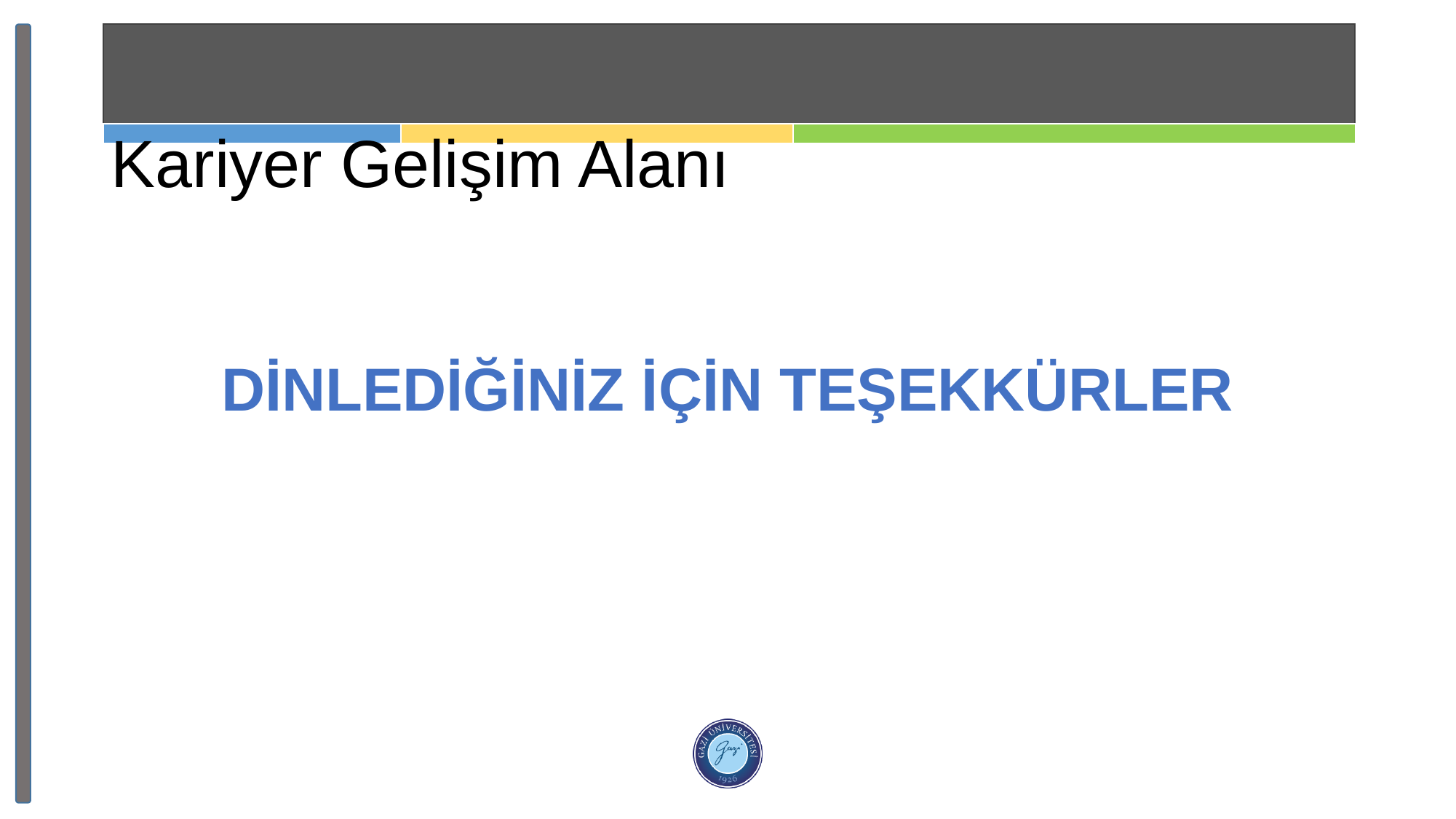

# Kariyer Gelişim Alanı

DİNLEDİĞİNİZ İÇİN TEŞEKKÜRLER